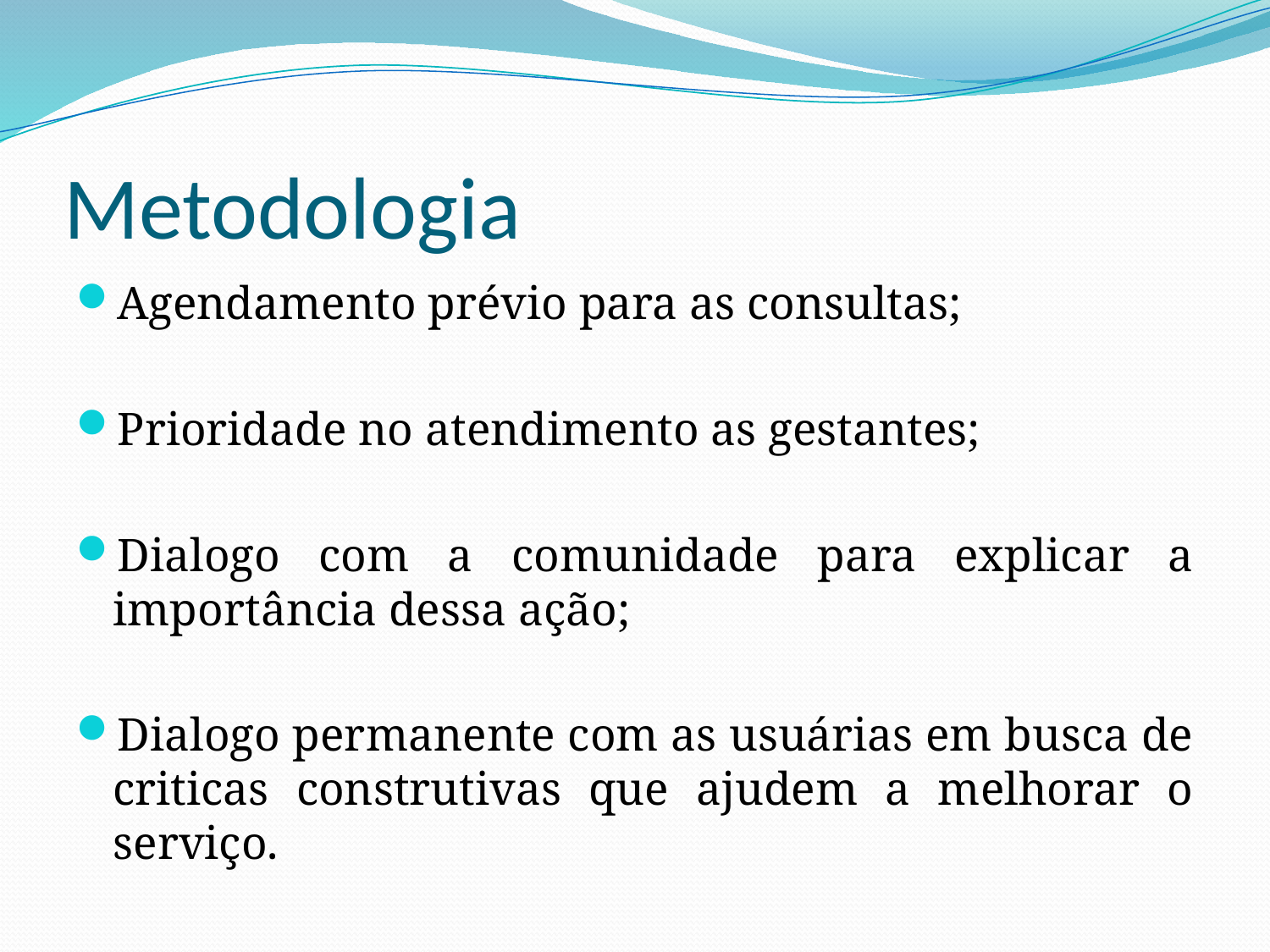

# Metodologia
Agendamento prévio para as consultas;

Prioridade no atendimento as gestantes;

Dialogo com a comunidade para explicar a importância dessa ação;

Dialogo permanente com as usuárias em busca de criticas construtivas que ajudem a melhorar o serviço.